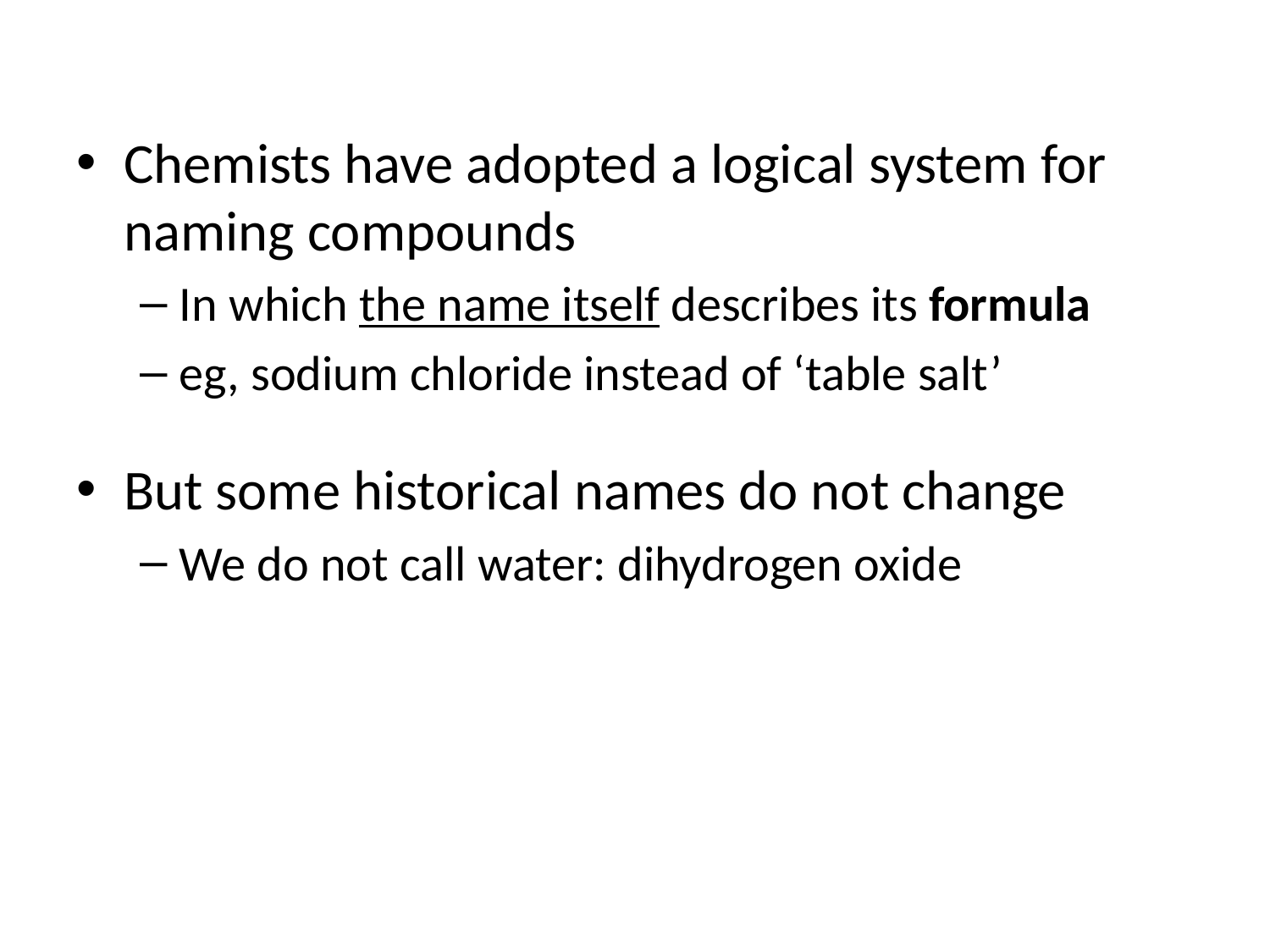

Chemists have adopted a logical system for naming compounds
In which the name itself describes its formula
eg, sodium chloride instead of ‘table salt’

But some historical names do not change
We do not call water: dihydrogen oxide

© 2013 Pearson Education, Inc.